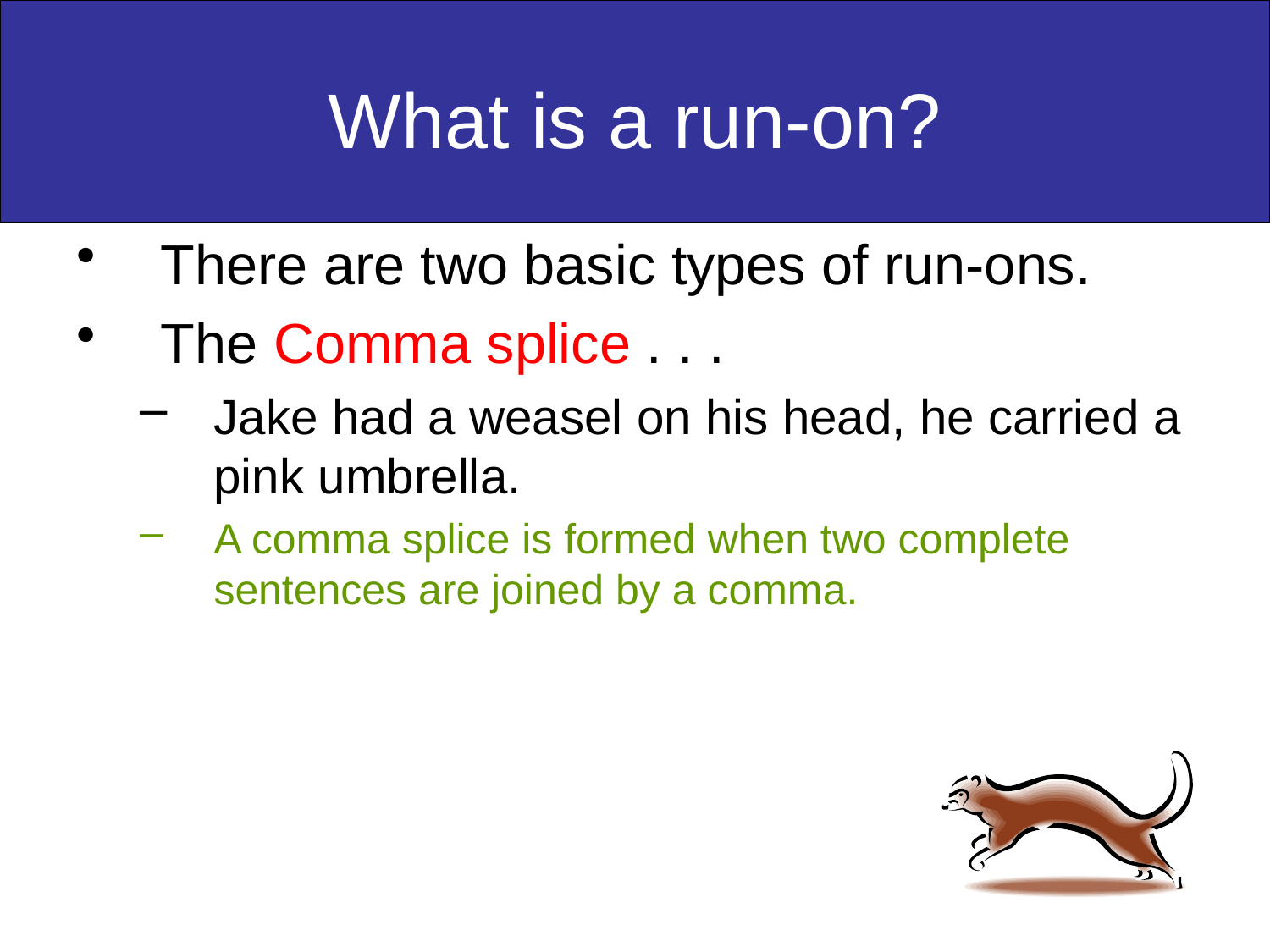

# What is a run-on?
There are two basic types of run-ons.
The Comma splice . . .
Jake had a weasel on his head, he carried a pink umbrella.
A comma splice is formed when two complete sentences are joined by a comma.